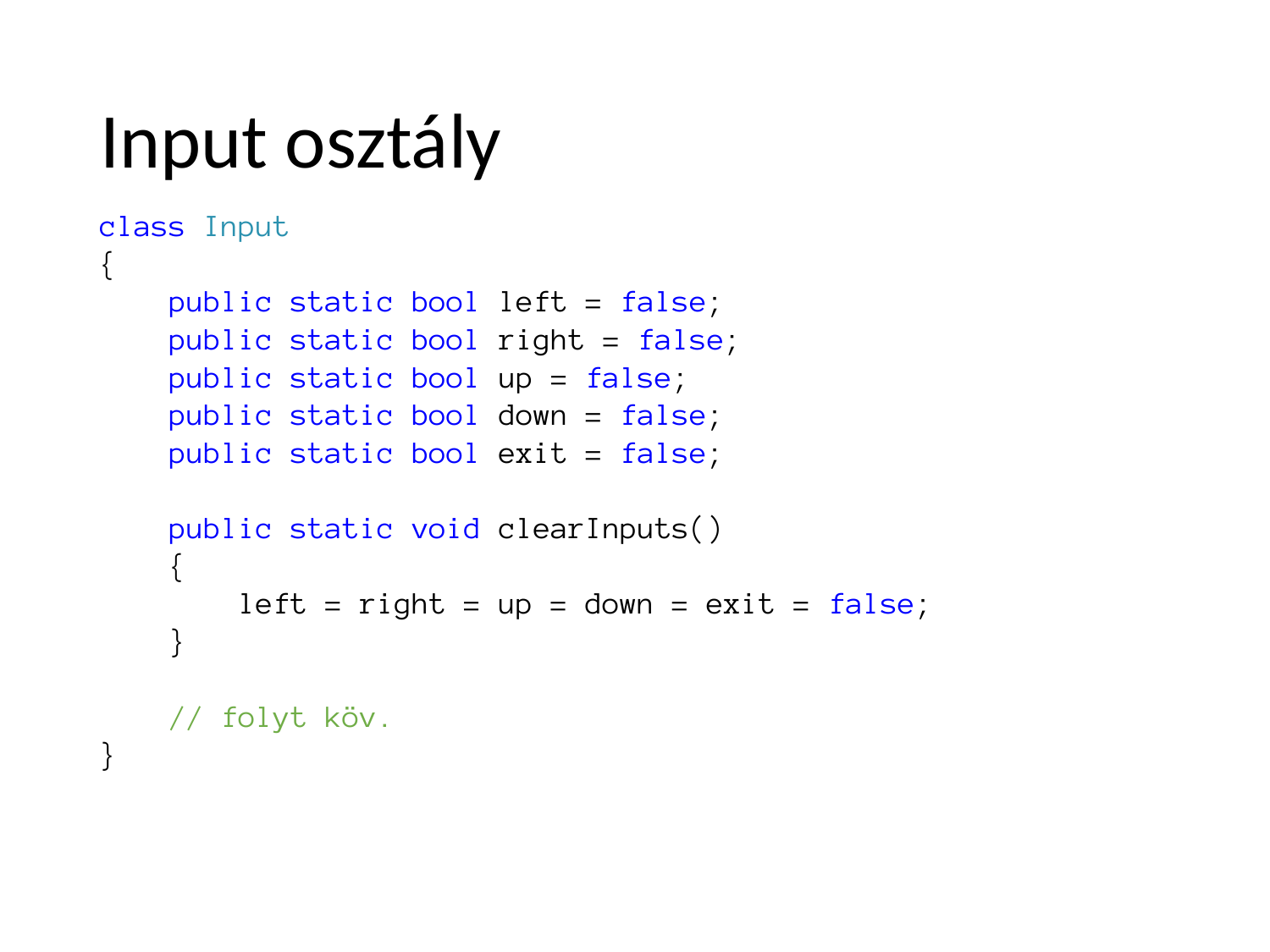

# Input osztály
class Input
{
    public static bool left = false;
    public static bool right = false;
    public static bool up = false;
    public static bool down = false;
    public static bool exit = false;

    public static void clearInputs()
    {
        left = right = up = down = exit = false;
    }

    // folyt köv.
}